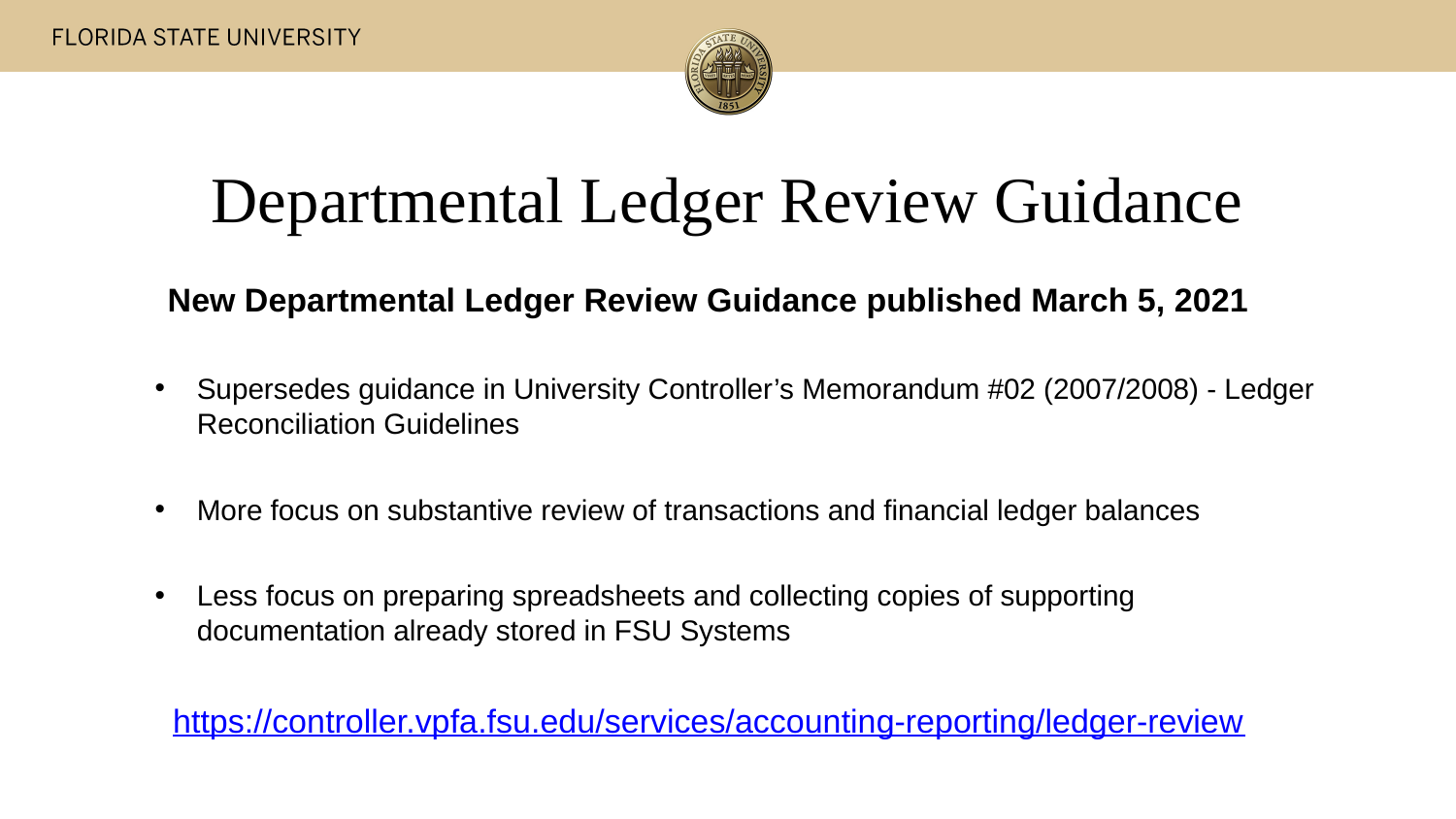

# Departmental Ledger Review Guidance
New Departmental Ledger Review Guidance published March 5, 2021

Supersedes guidance in University Controller’s Memorandum #02 (2007/2008) - Ledger Reconciliation Guidelines

More focus on substantive review of transactions and financial ledger balances

Less focus on preparing spreadsheets and collecting copies of supporting documentation already stored in FSU Systems

https://controller.vpfa.fsu.edu/services/accounting-reporting/ledger-review